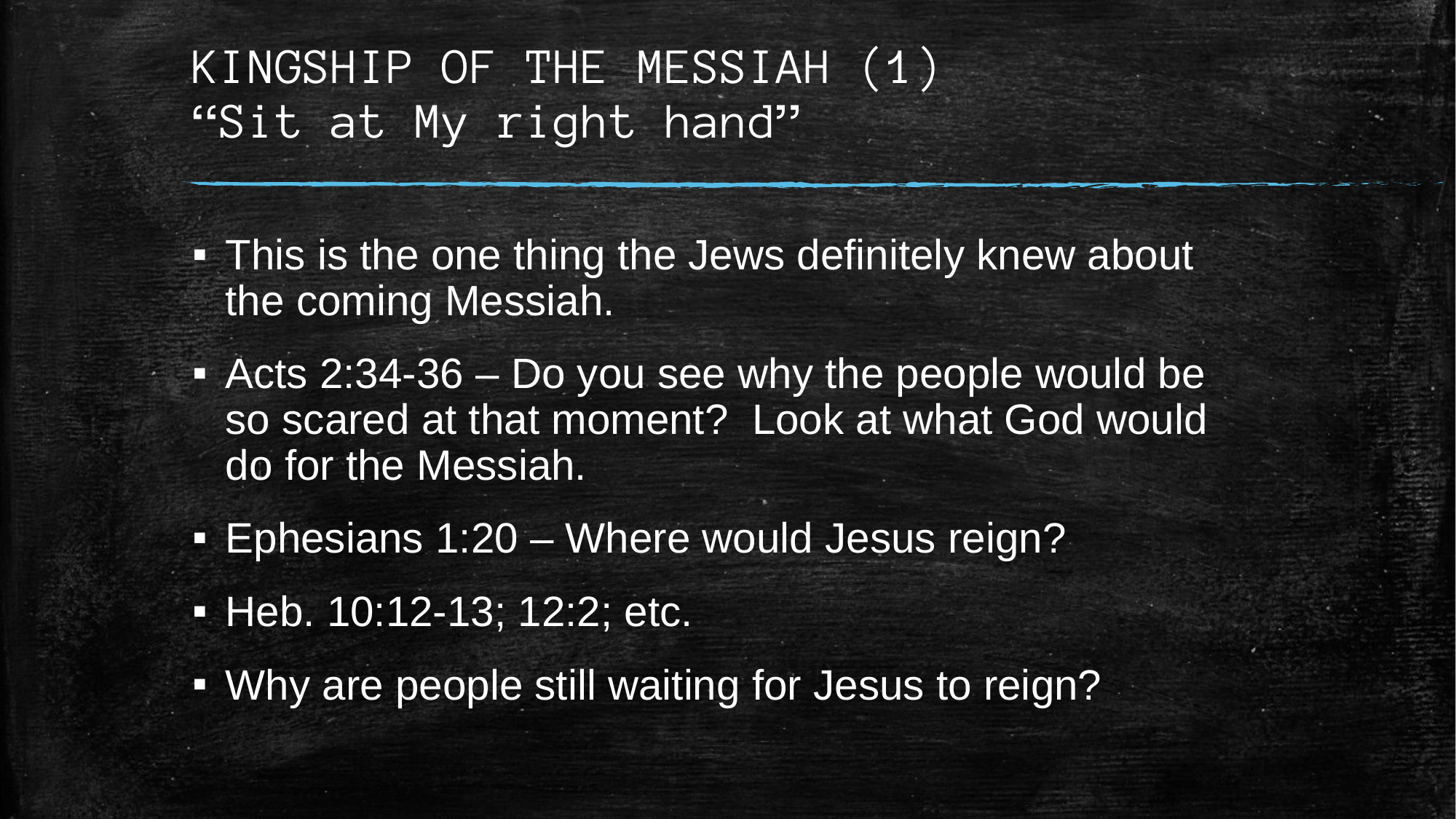

# KINGSHIP OF THE MESSIAH (1) “Sit at My right hand”
This is the one thing the Jews definitely knew about the coming Messiah.
Acts 2:34-36 – Do you see why the people would be so scared at that moment?  Look at what God would do for the Messiah.
Ephesians 1:20 – Where would Jesus reign?
Heb. 10:12-13; 12:2; etc.
Why are people still waiting for Jesus to reign?